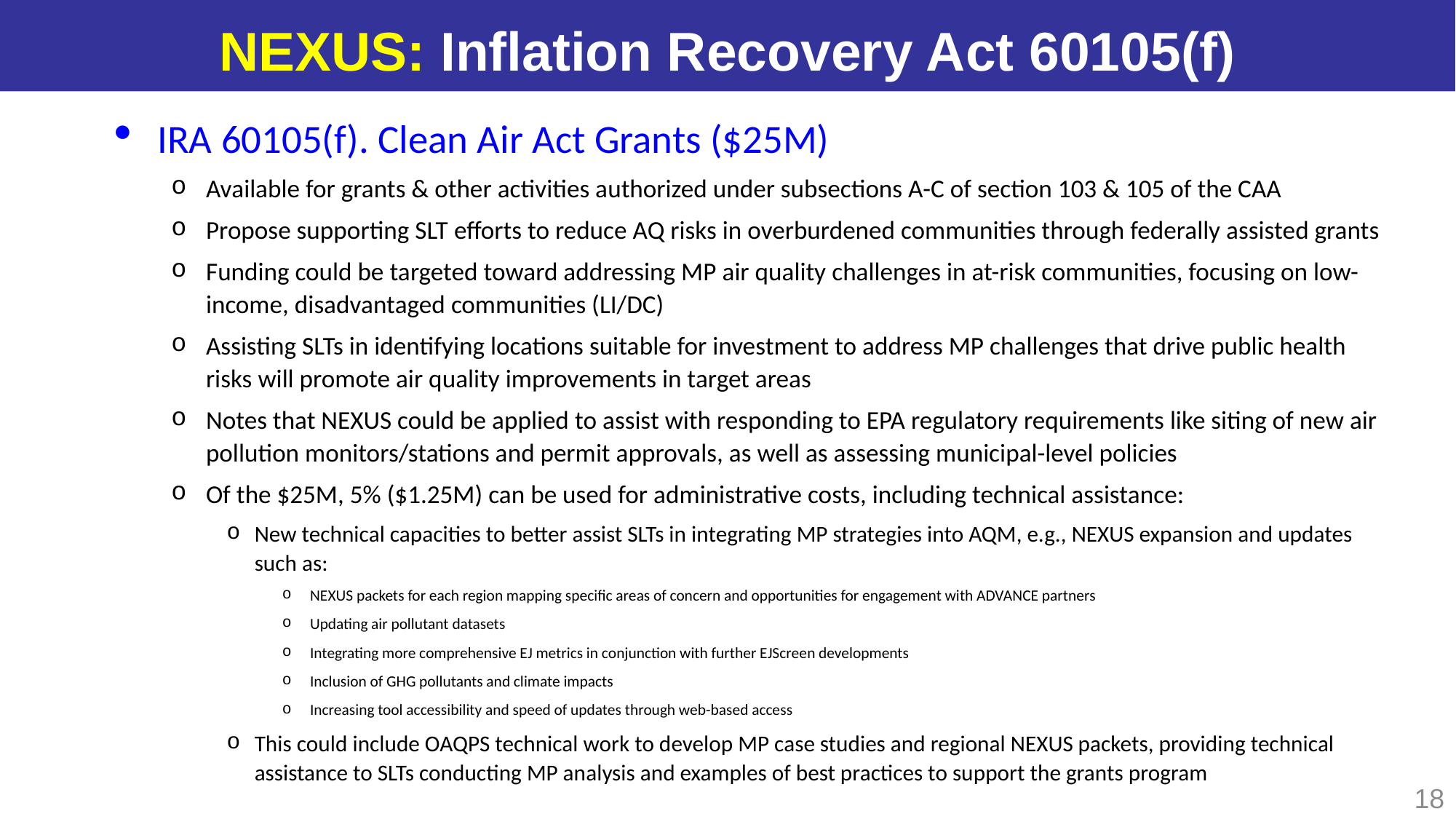

NEXUS: Inflation Recovery Act 60105(f)
IRA 60105(f). Clean Air Act Grants ($25M)
Available for grants & other activities authorized under subsections A-C of section 103 & 105 of the CAA
Propose supporting SLT efforts to reduce AQ risks in overburdened communities through federally assisted grants
Funding could be targeted toward addressing MP air quality challenges in at-risk communities, focusing on low-income, disadvantaged communities (LI/DC)
Assisting SLTs in identifying locations suitable for investment to address MP challenges that drive public health risks will promote air quality improvements in target areas
Notes that NEXUS could be applied to assist with responding to EPA regulatory requirements like siting of new air pollution monitors/stations and permit approvals, as well as assessing municipal-level policies
Of the $25M, 5% ($1.25M) can be used for administrative costs, including technical assistance:
New technical capacities to better assist SLTs in integrating MP strategies into AQM, e.g., NEXUS expansion and updates such as:
NEXUS packets for each region mapping specific areas of concern and opportunities for engagement with ADVANCE partners
Updating air pollutant datasets
Integrating more comprehensive EJ metrics in conjunction with further EJScreen developments
Inclusion of GHG pollutants and climate impacts
Increasing tool accessibility and speed of updates through web-based access
This could include OAQPS technical work to develop MP case studies and regional NEXUS packets, providing technical assistance to SLTs conducting MP analysis and examples of best practices to support the grants program
18